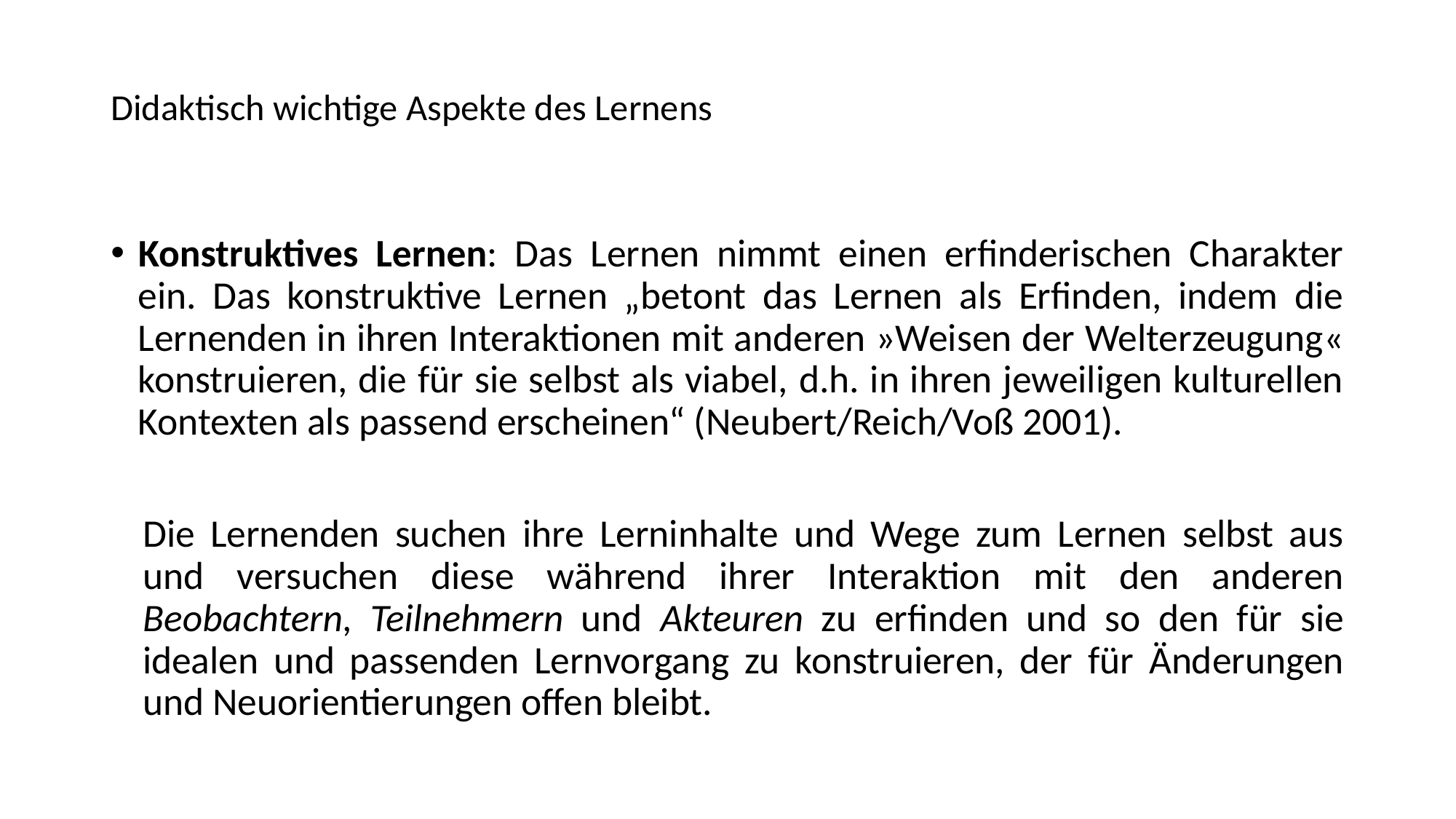

# Didaktisch wichtige Aspekte des Lernens

Konstruktives Lernen: Das Lernen nimmt einen erfinderischen Charakter ein. Das konstruktive Lernen „betont das Lernen als Erfinden, indem die Lernenden in ihren Interaktionen mit anderen »Weisen der Welterzeugung« konstruieren, die für sie selbst als viabel, d.h. in ihren jeweiligen kulturellen Kontexten als passend erscheinen“ (Neubert/Reich/Voß 2001).

Die Lernenden suchen ihre Lerninhalte und Wege zum Lernen selbst aus und versuchen diese während ihrer Interaktion mit den anderen Beobachtern, Teilnehmern und Akteuren zu erfinden und so den für sie idealen und passenden Lernvorgang zu konstruieren, der für Änderungen und Neuorientierungen offen bleibt.